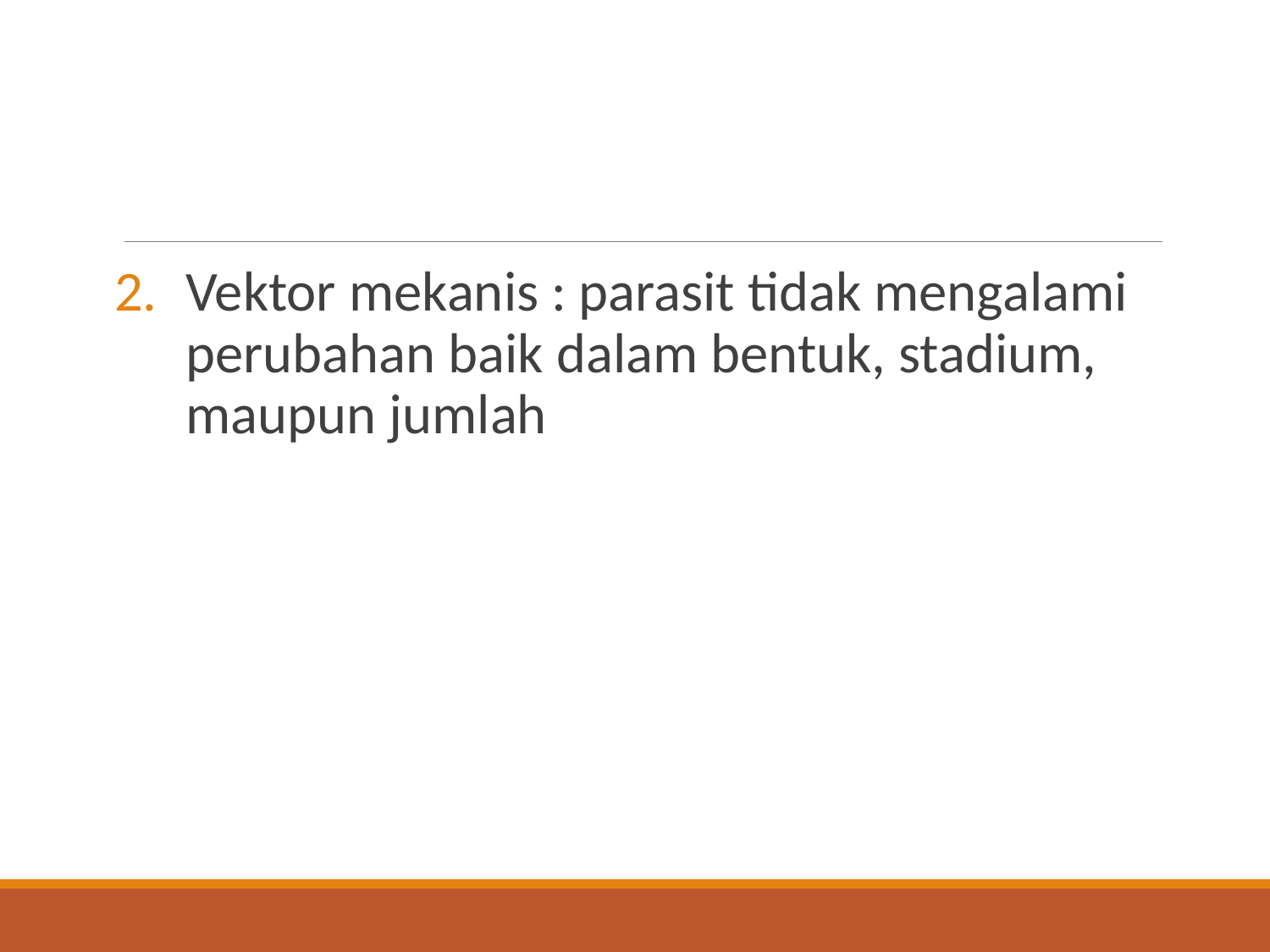

#
Vektor mekanis : parasit tidak mengalami perubahan baik dalam bentuk, stadium, maupun jumlah